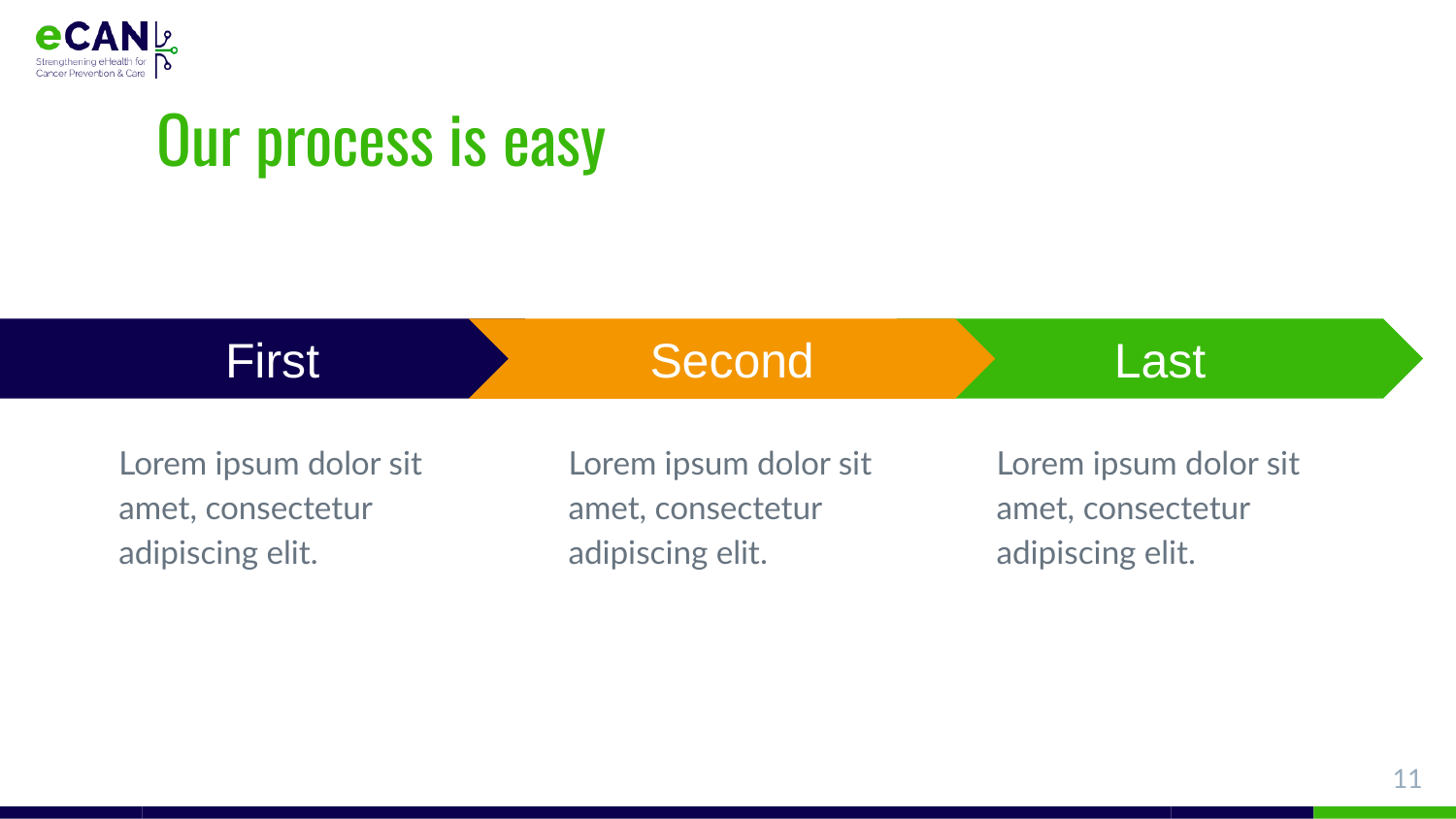

# Our process is easy
Last
Lorem ipsum dolor sit amet, consectetur adipiscing elit.
First
Lorem ipsum dolor sit amet, consectetur adipiscing elit.
Second
Lorem ipsum dolor sit amet, consectetur adipiscing elit.
11